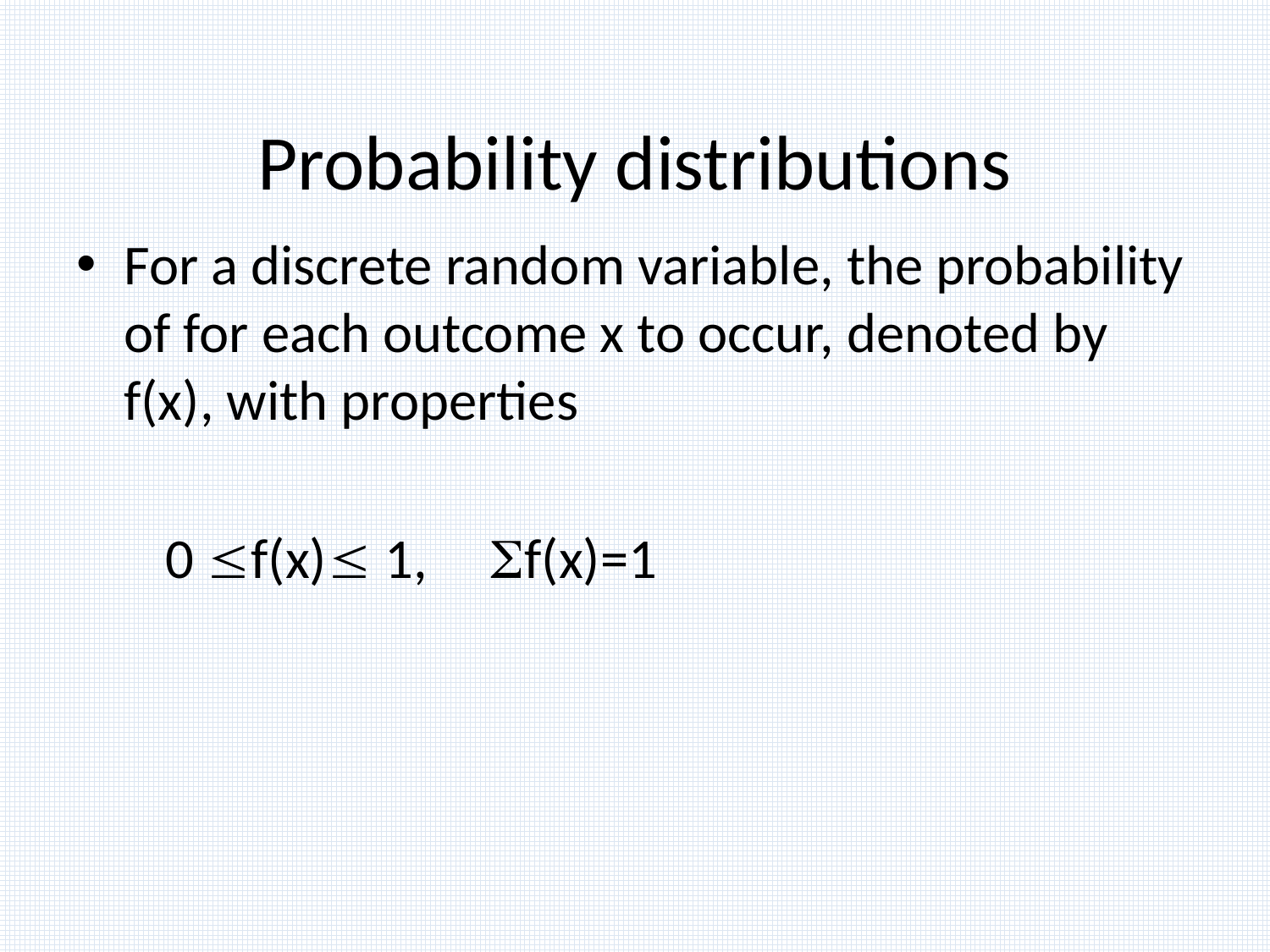

# Probability distributions
For a discrete random variable, the probability of for each outcome x to occur, denoted by f(x), with properties

       0 ≤f(x)≤ 1,     Σf(x)=1